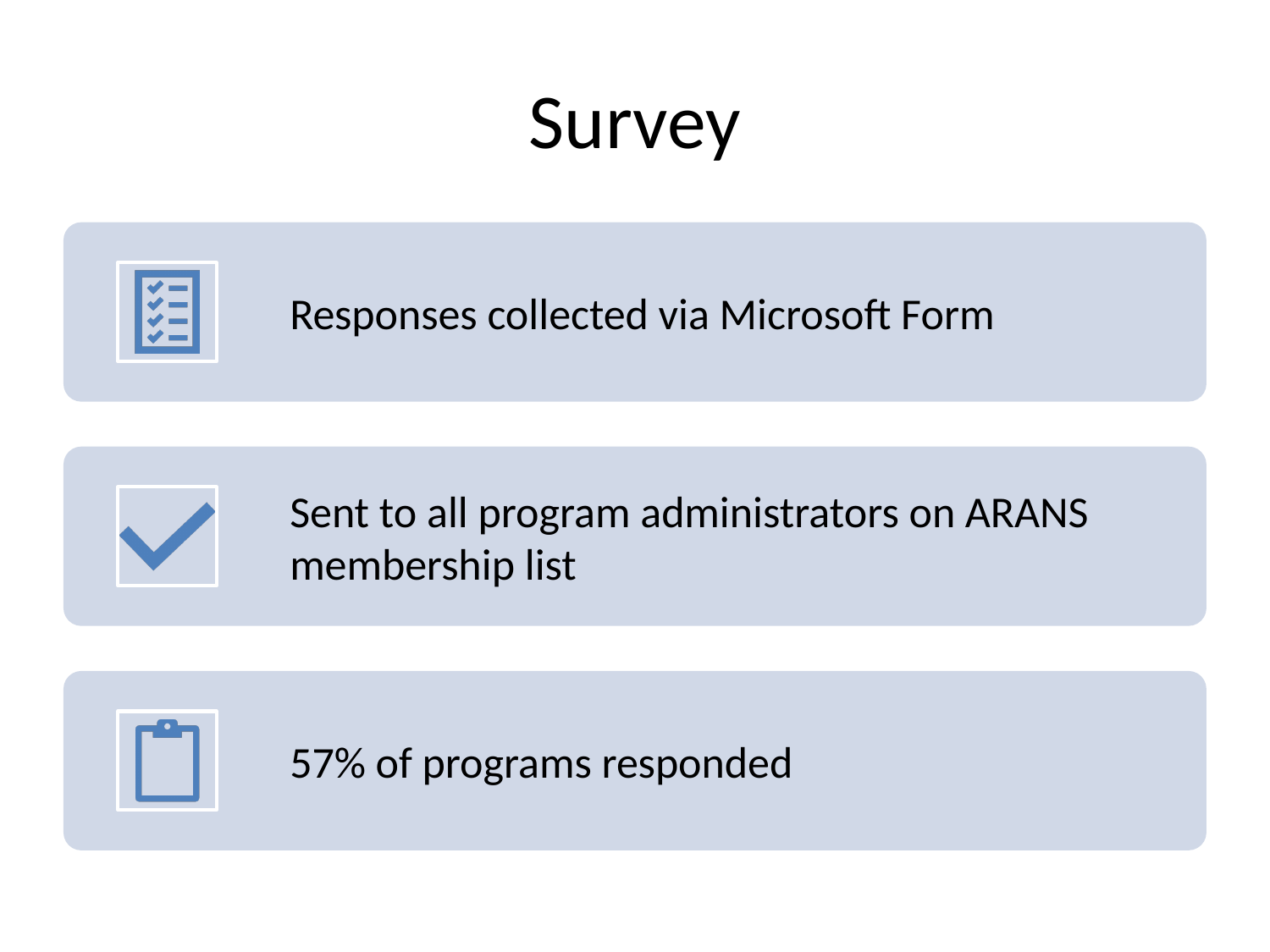

# Survey
Responses collected via Microsoft Form
Sent to all program administrators on ARANS membership list
57% of programs responded